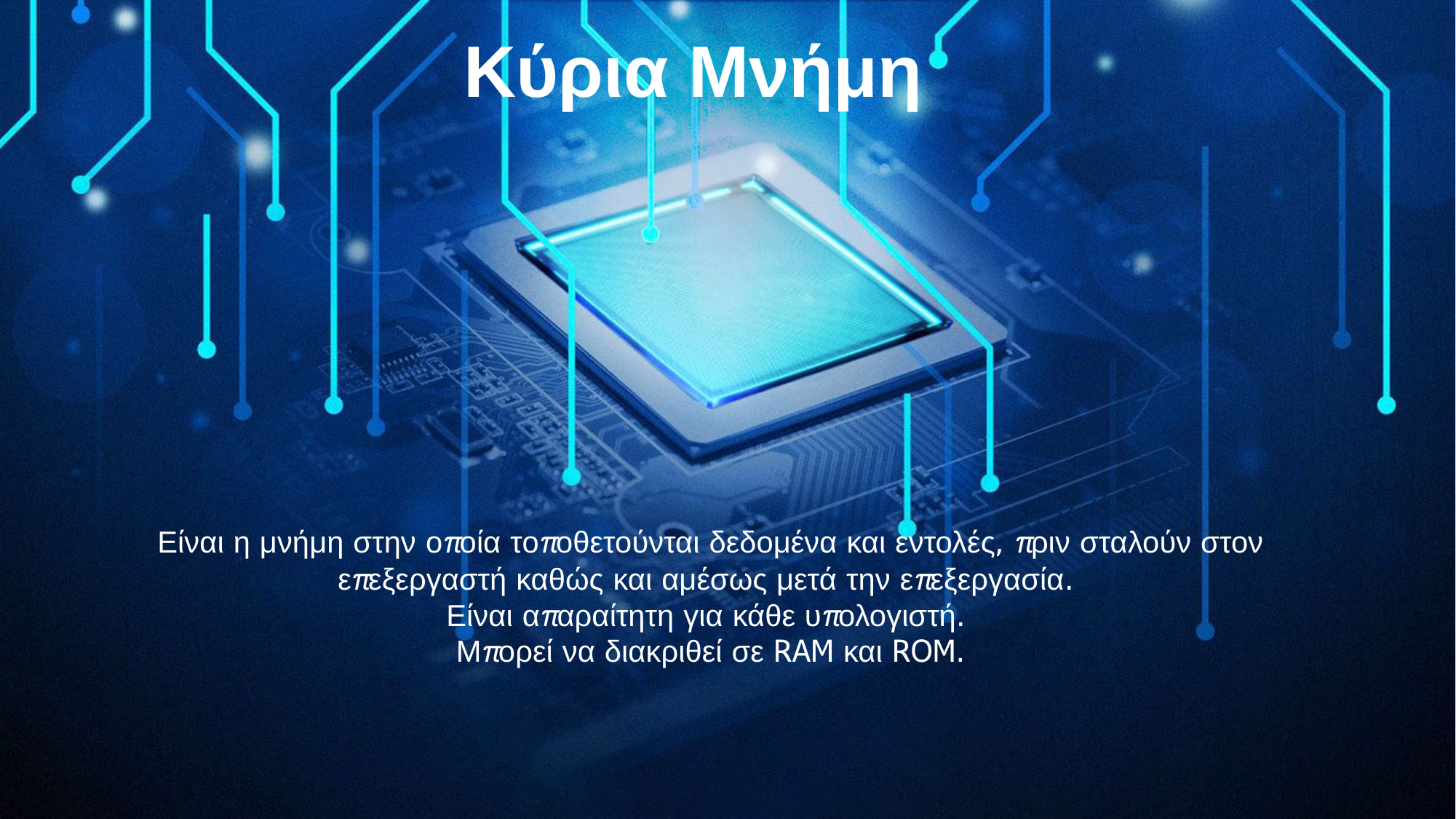

Κύρια Μνήμη
Είναι η μνήμη στην οποία τοποθετούνται δεδομένα και εντολές, πριν σταλούν στον επεξεργαστή καθώς και αμέσως μετά την επεξεργασία.
Είναι απαραίτητη για κάθε υπολογιστή.
Μπορεί να διακριθεί σε RAM και ROM.